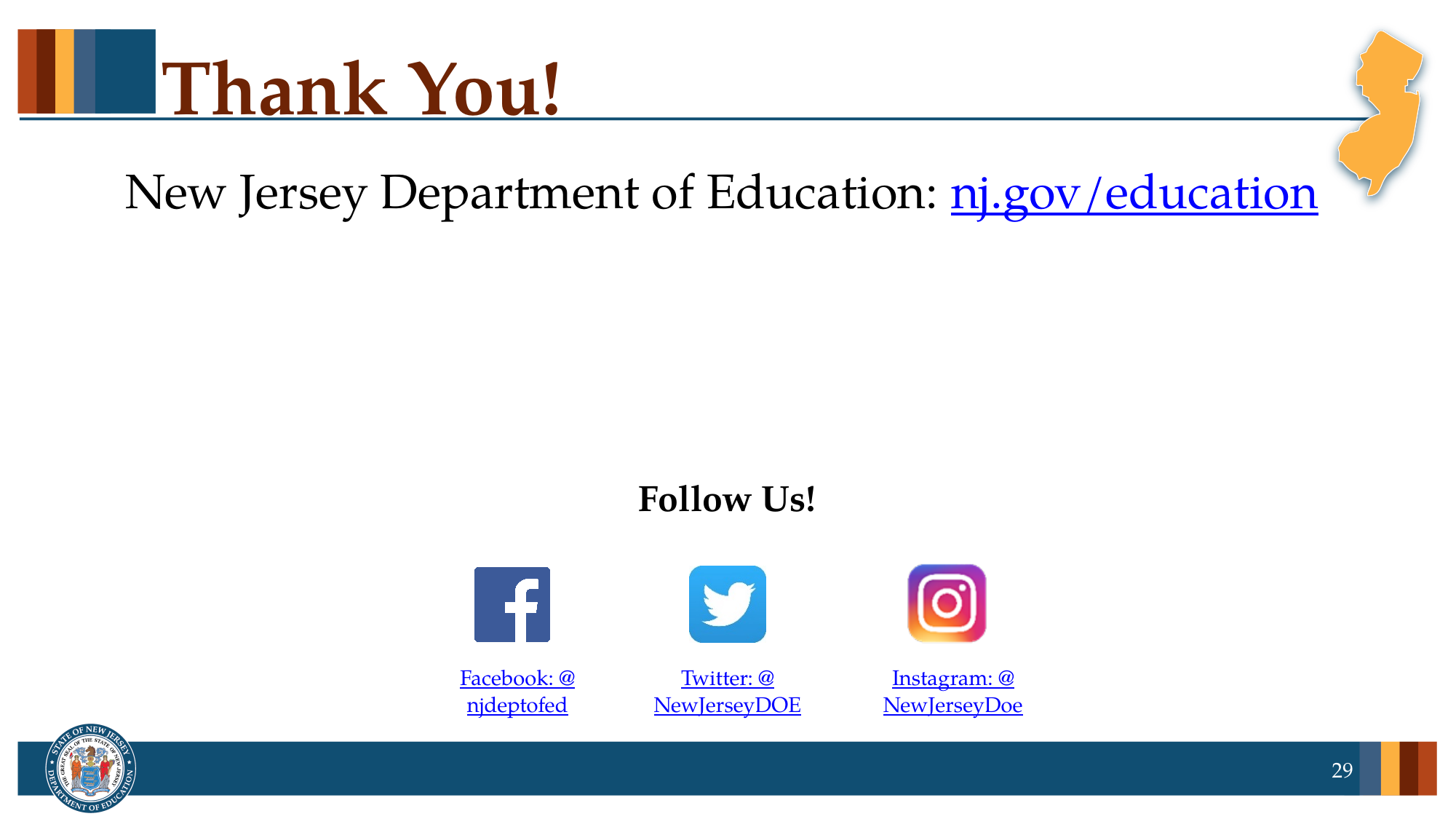

# Thank You!
New Jersey Department of Education: nj.gov/education
Follow Us!
Facebook:
@njdeptofed
Twitter: @NewJerseyDOE
Instagram:
@NewJerseyDoe
29